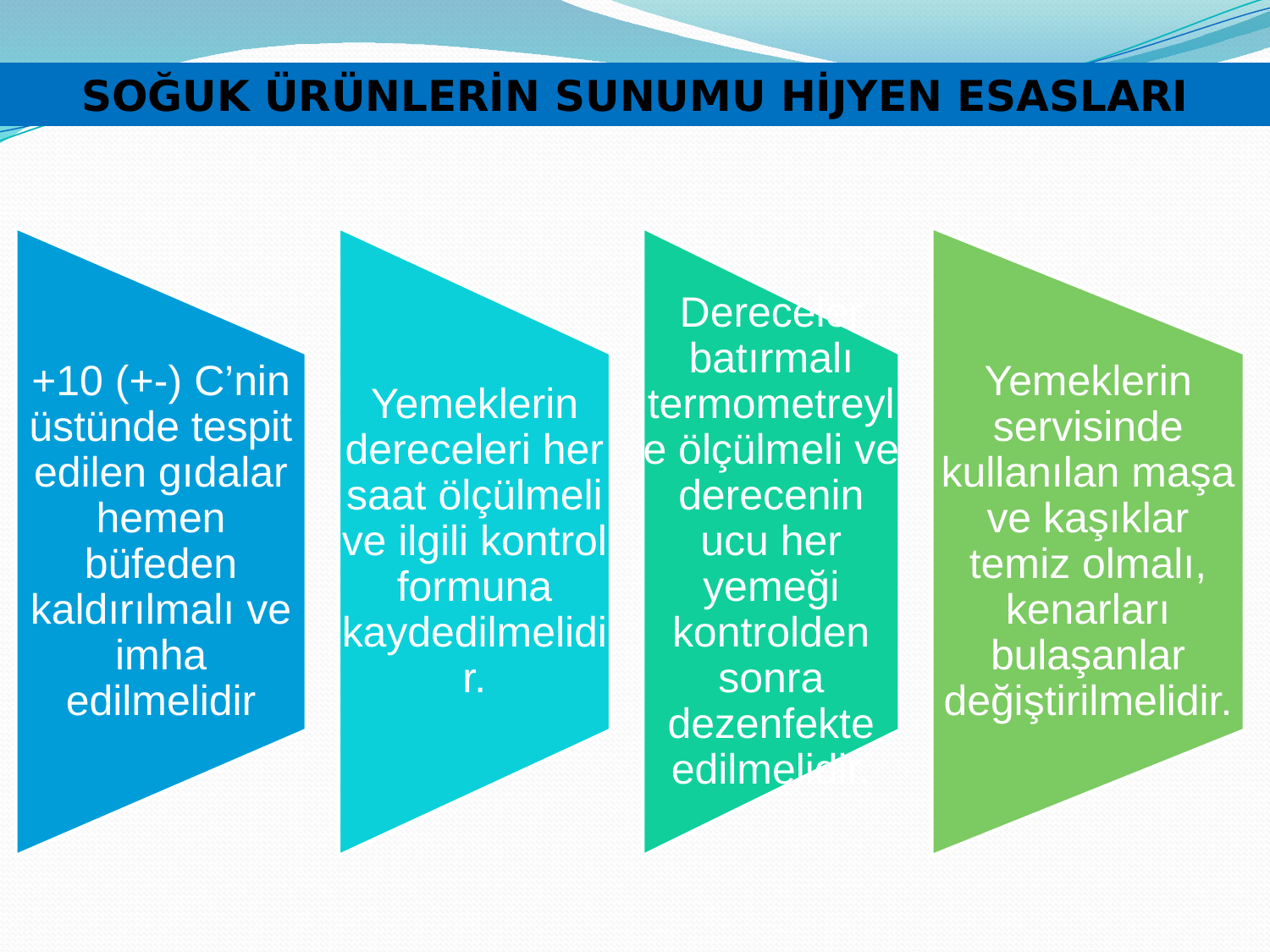

SOĞUK ÜRÜNLERİN SUNUMU HİJYEN ESASLARI

+10 (+-) C’nin üstünde tespit edilen gıdalar hemen büfeden kaldırılmalı ve imha edilmelidir
Yemeklerin dereceleri her saat ölçülmeli ve ilgili kontrol formuna kaydedilmelidir.
Dereceler batırmalı termometreyle ölçülmeli ve derecenin ucu her yemeği kontrolden sonra dezenfekte edilmelidir.
Yemeklerin servisinde kullanılan maşa ve kaşıklar temiz olmalı, kenarları bulaşanlar değiştirilmelidir.